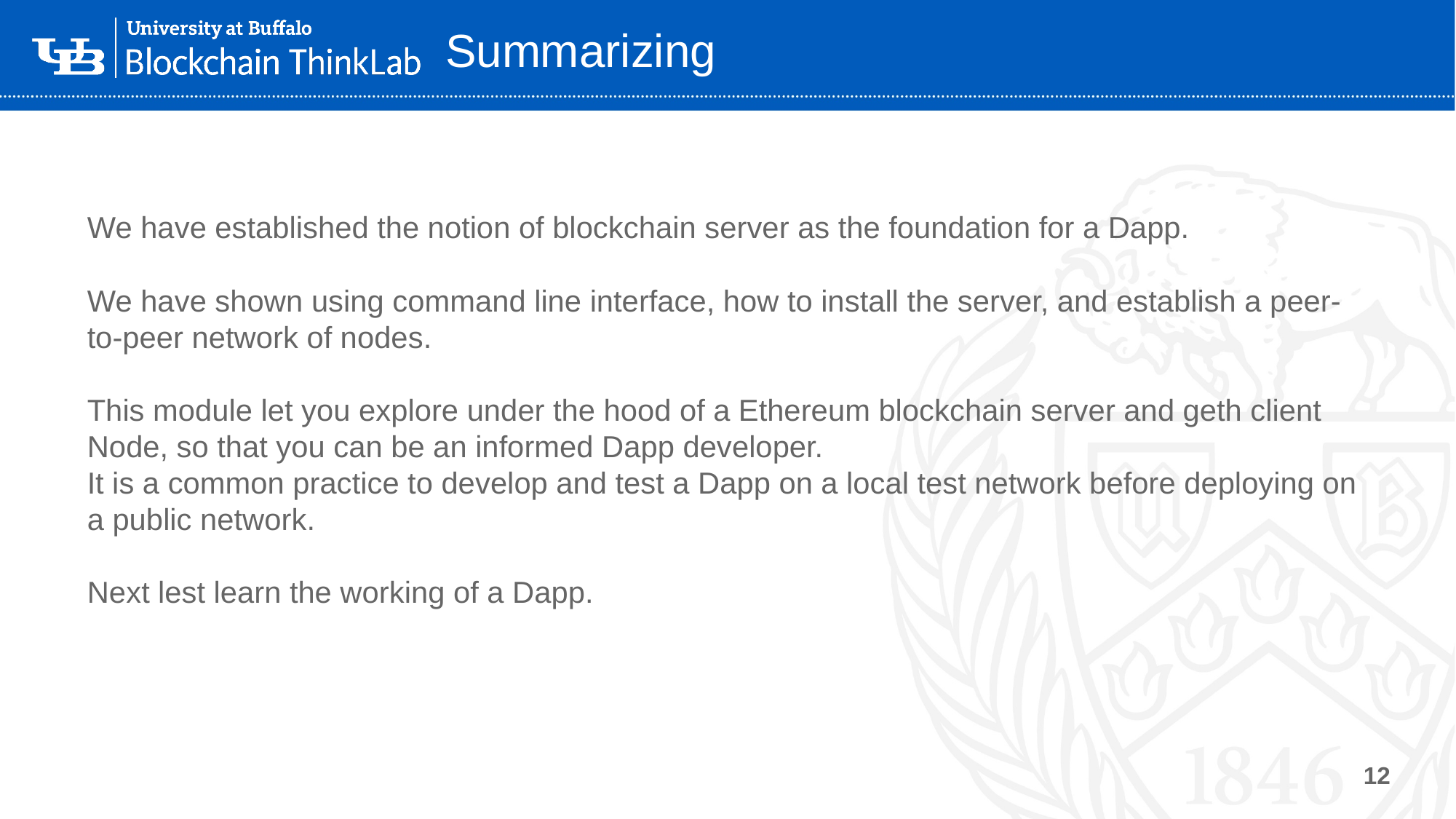

# Summarizing
We have established the notion of blockchain server as the foundation for a Dapp.

We have shown using command line interface, how to install the server, and establish a peer-to-peer network of nodes.

This module let you explore under the hood of a Ethereum blockchain server and geth client Node, so that you can be an informed Dapp developer.
It is a common practice to develop and test a Dapp on a local test network before deploying on a public network.

Next lest learn the working of a Dapp.